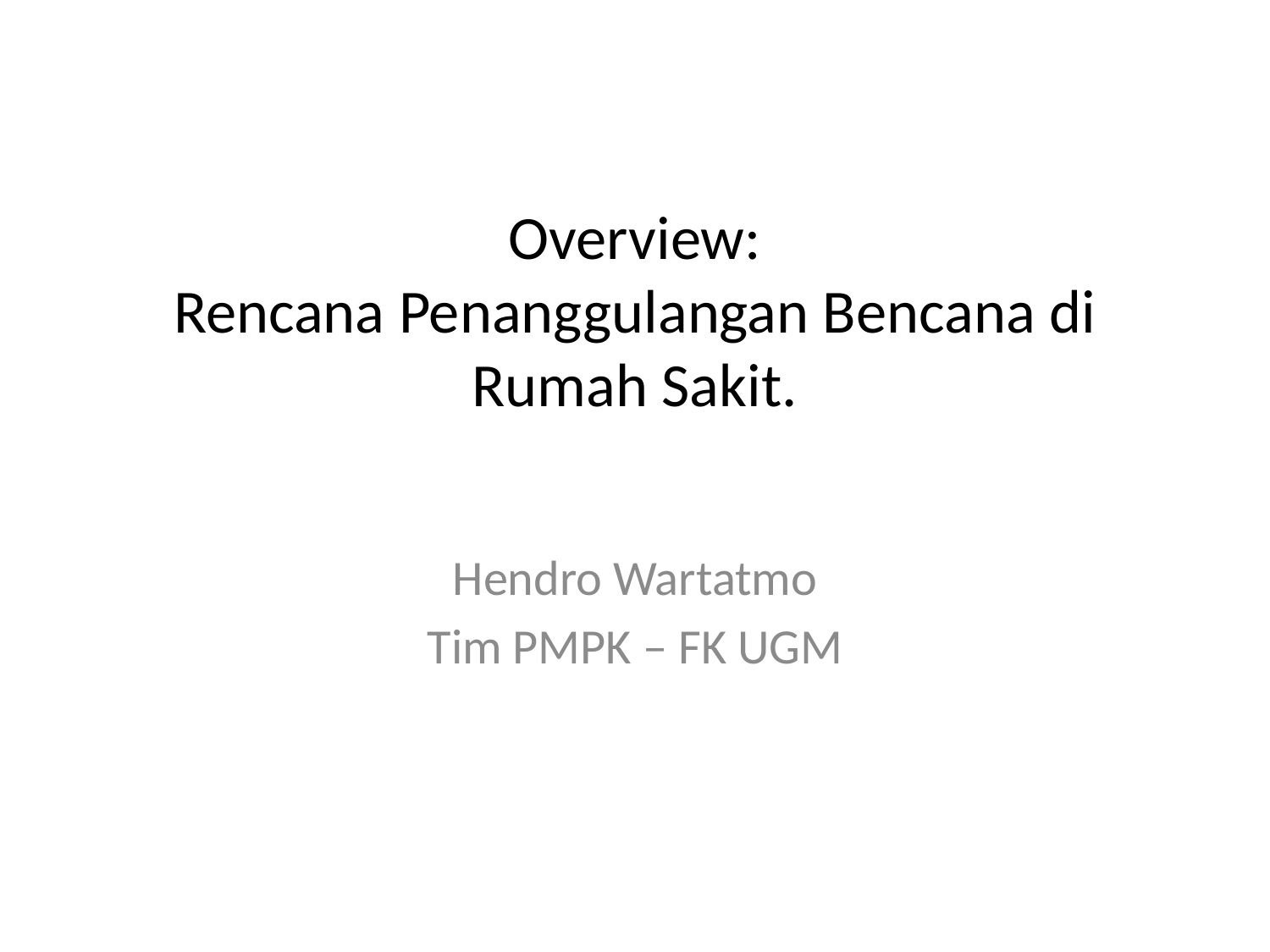

# Overview: Rencana Penanggulangan Bencana di Rumah Sakit.
Hendro Wartatmo
Tim PMPK – FK UGM